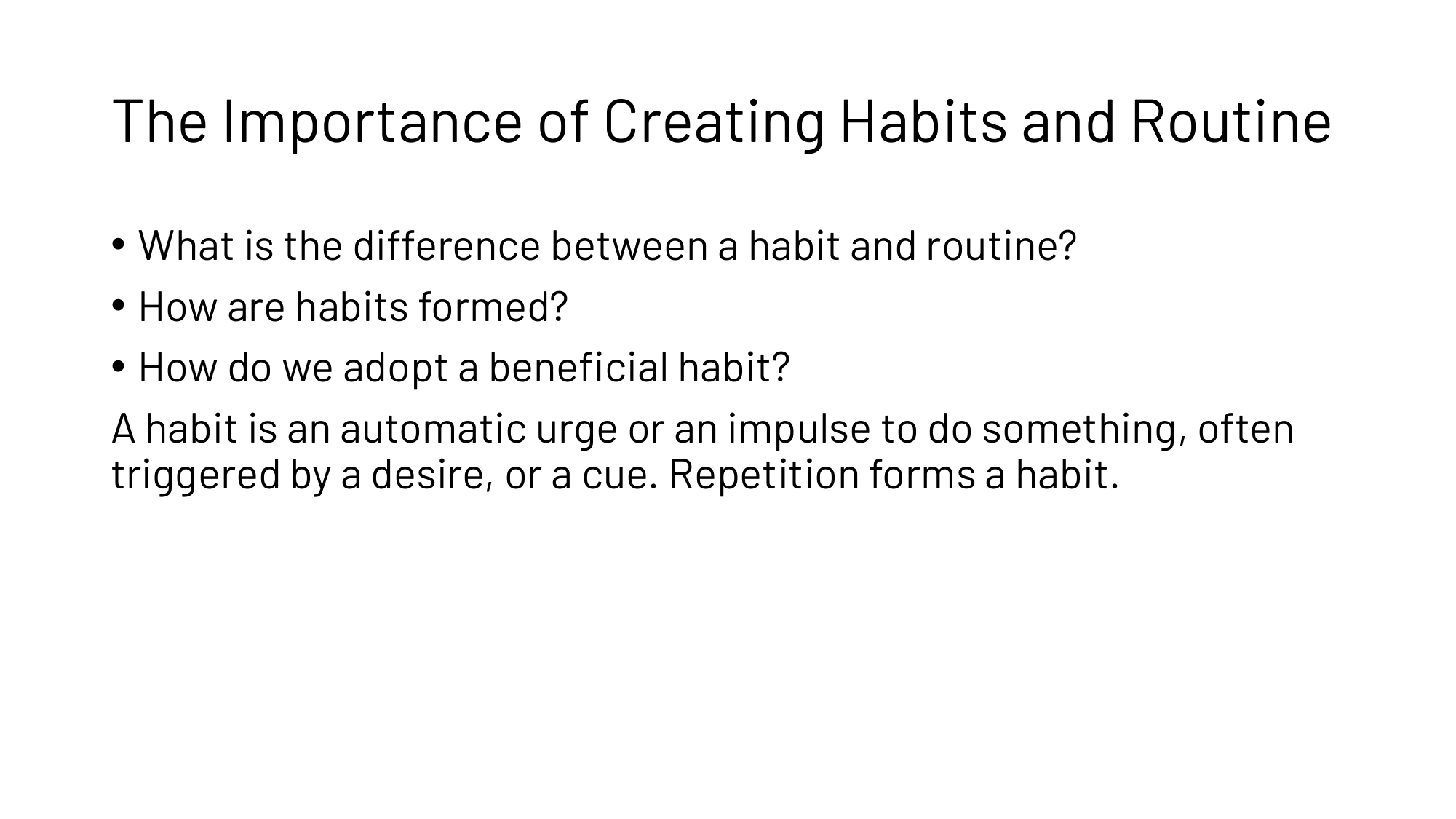

# The Importance of Creating Habits and Routine
What is the difference between a habit and routine?
How are habits formed?
How do we adopt a beneficial habit?
A habit is an automatic urge or an impulse to do something, often triggered by a desire, or a cue. Repetition forms a habit.